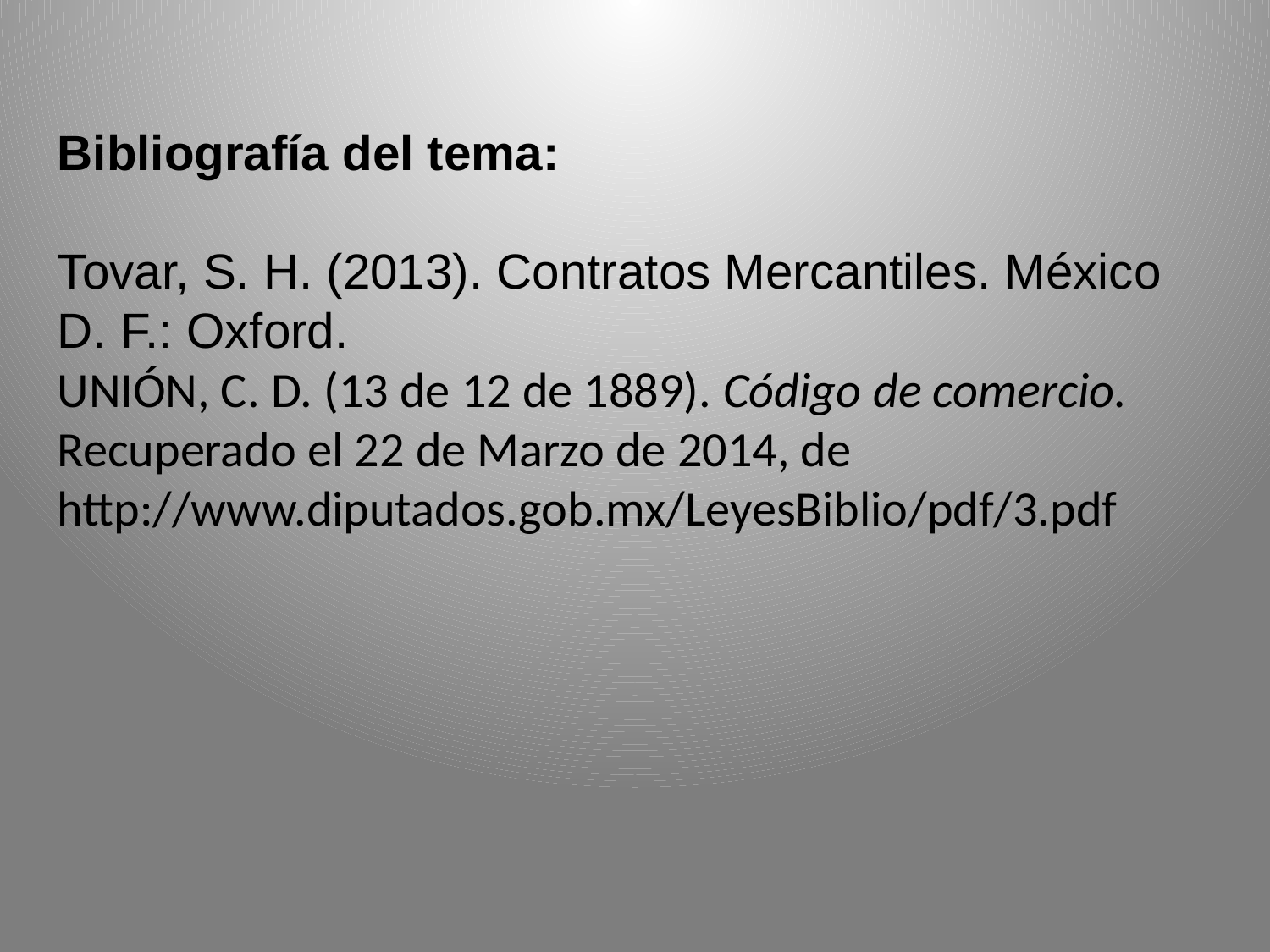

Bibliografía del tema:

Tovar, S. H. (2013). Contratos Mercantiles. México D. F.: Oxford.
UNIÓN, C. D. (13 de 12 de 1889). Código de comercio. Recuperado el 22 de Marzo de 2014, de http://www.diputados.gob.mx/LeyesBiblio/pdf/3.pdf